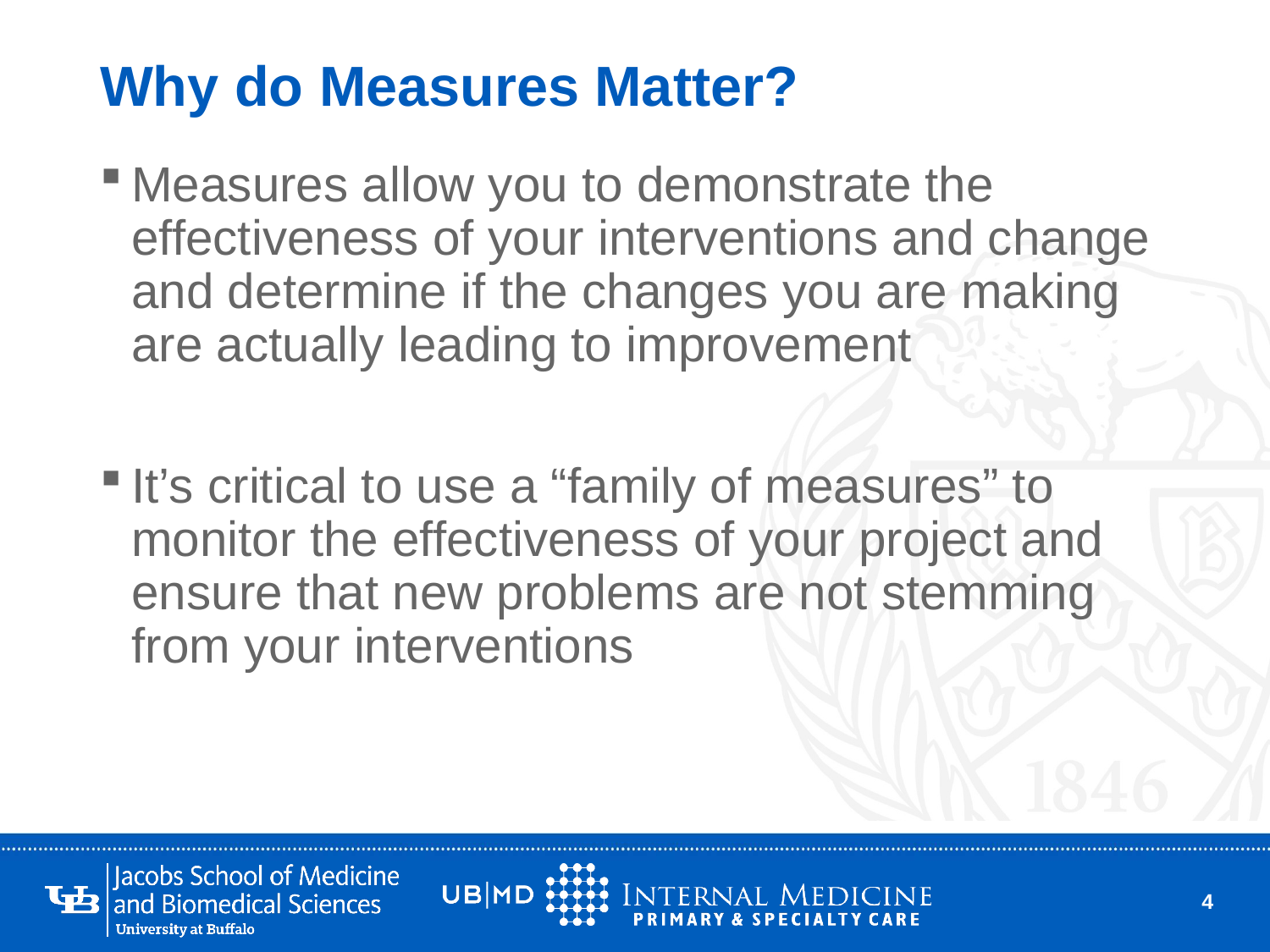

# Why do Measures Matter?
Measures allow you to demonstrate the effectiveness of your interventions and change and determine if the changes you are making are actually leading to improvement

It’s critical to use a “family of measures” to monitor the effectiveness of your project and ensure that new problems are not stemming from your interventions